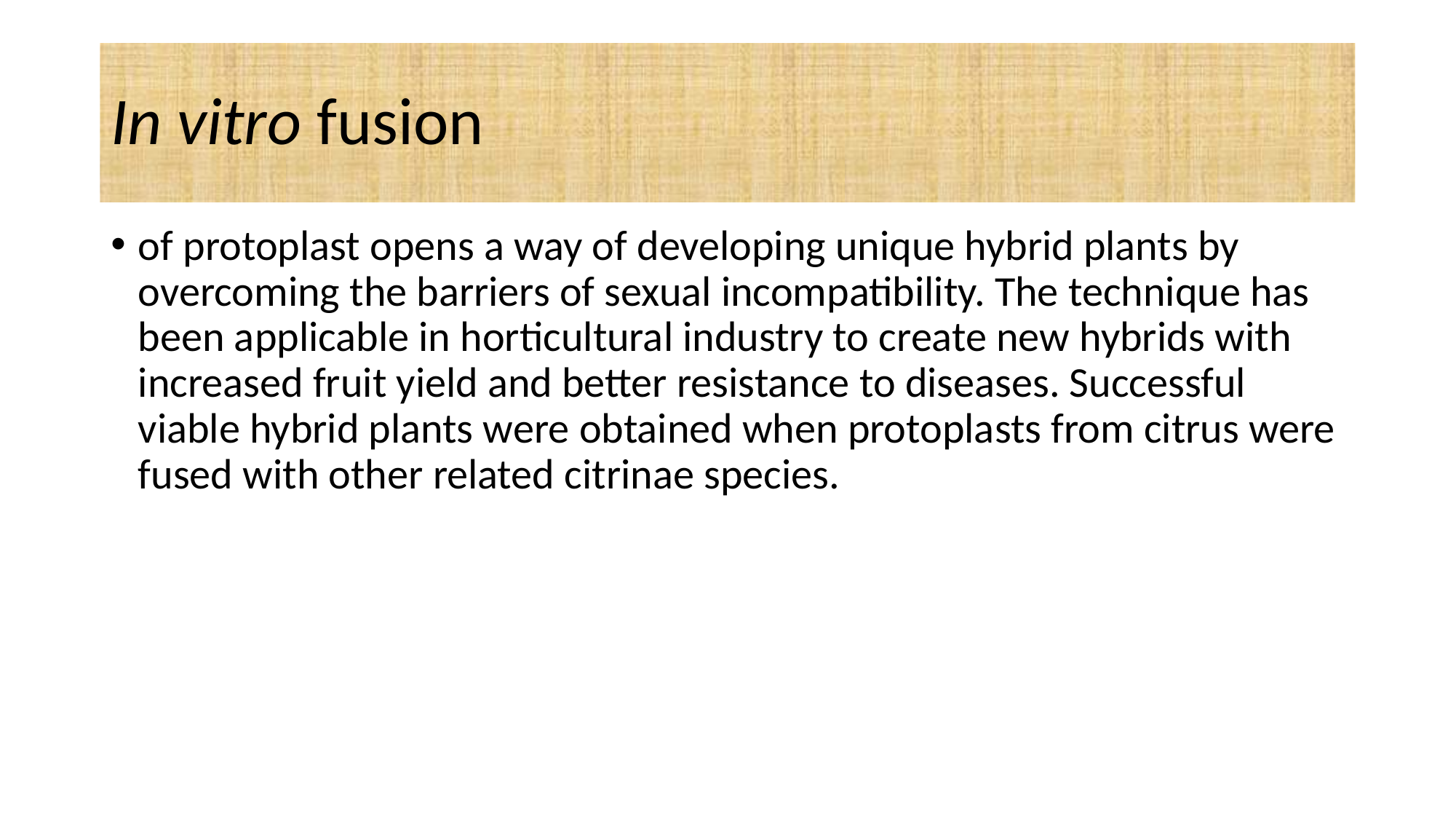

# In vitro fusion
of protoplast opens a way of developing unique hybrid plants by overcoming the barriers of sexual incompatibility. The technique has been applicable in horticultural industry to create new hybrids with increased fruit yield and better resistance to diseases. Successful viable hybrid plants were obtained when protoplasts from citrus were fused with other related citrinae species.